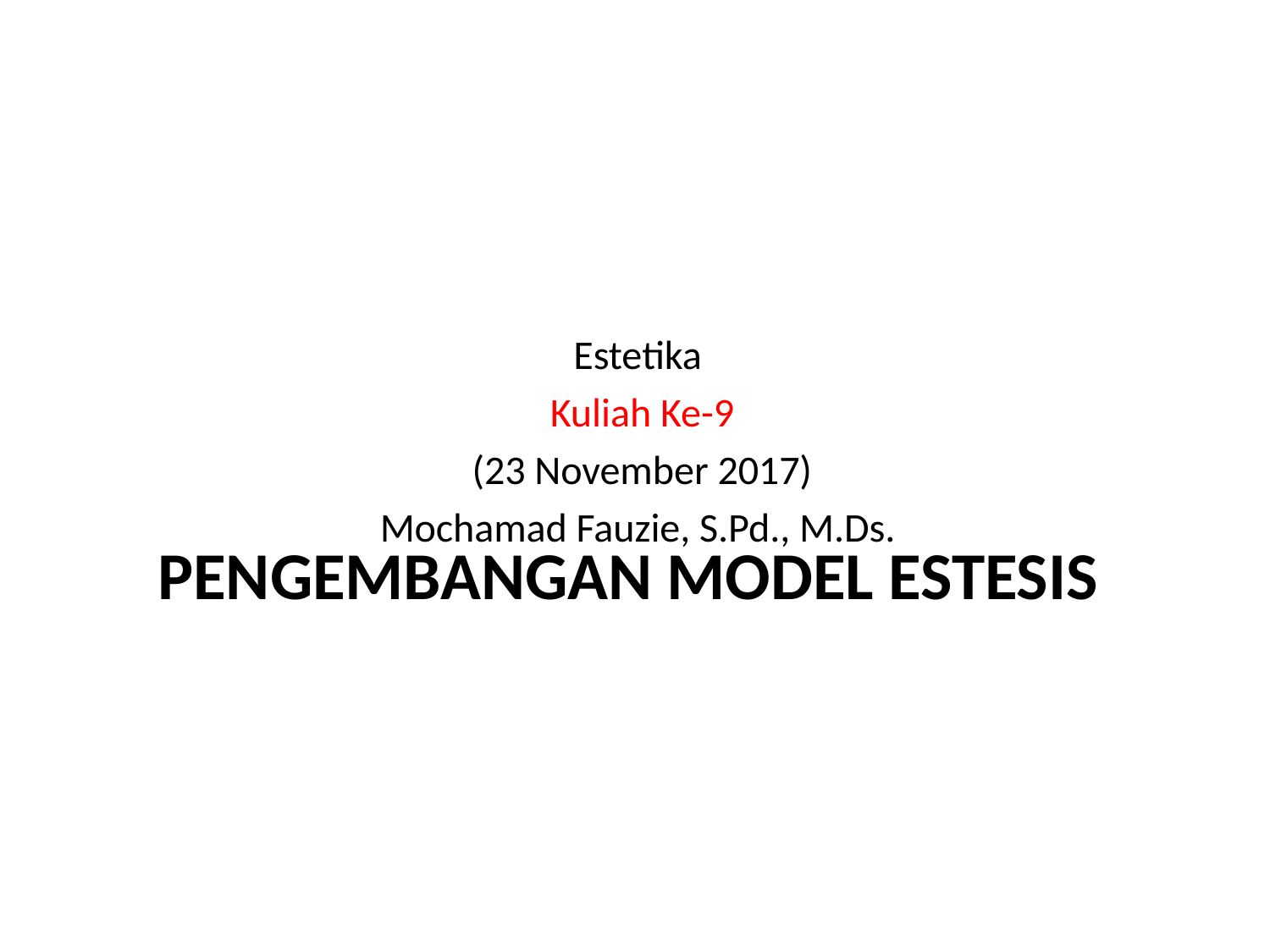

Estetika
Kuliah Ke-9
(23 November 2017)
Mochamad Fauzie, S.Pd., M.Ds.
# PENGEMBANGAN MODEL ESTESIS